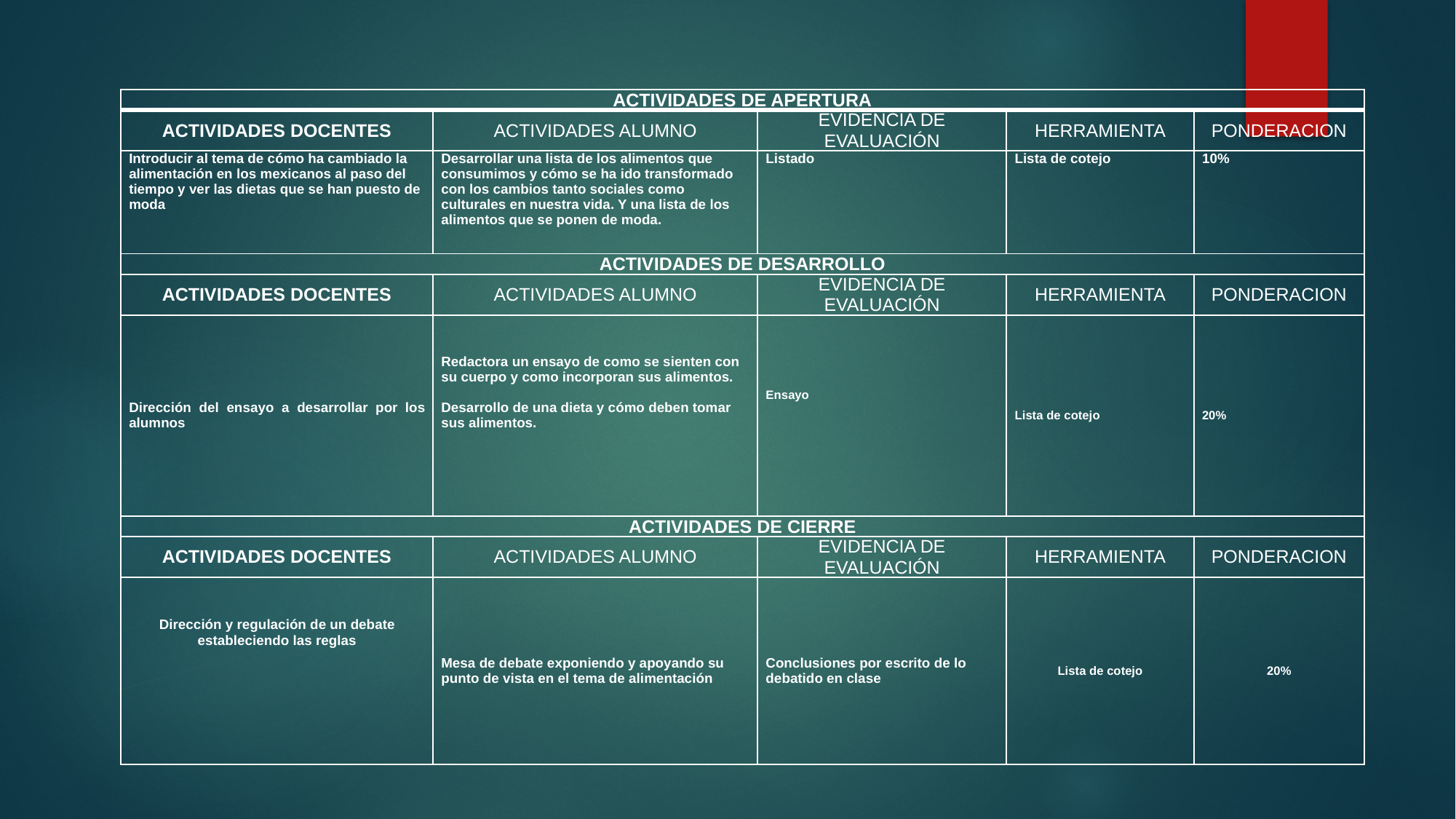

| ACTIVIDADES DE APERTURA |  |  |  |  |
| --- | --- | --- | --- | --- |
| ACTIVIDADES DOCENTES | ACTIVIDADES ALUMNO | EVIDENCIA DE EVALUACIÓN | HERRAMIENTA | PONDERACION |
| Introducir al tema de cómo ha cambiado la alimentación en los mexicanos al paso del tiempo y ver las dietas que se han puesto de moda | Desarrollar una lista de los alimentos que consumimos y cómo se ha ido transformado con los cambios tanto sociales como culturales en nuestra vida. Y una lista de los alimentos que se ponen de moda. | Listado | Lista de cotejo | 10% |
| ACTIVIDADES DE DESARROLLO |  |  |  |  |
| ACTIVIDADES DOCENTES | ACTIVIDADES ALUMNO | EVIDENCIA DE EVALUACIÓN | HERRAMIENTA | PONDERACION |
| Dirección del ensayo a desarrollar por los alumnos | Redactora un ensayo de como se sienten con su cuerpo y como incorporan sus alimentos. Desarrollo de una dieta y cómo deben tomar sus alimentos. | Ensayo | Lista de cotejo | 20% |
| ACTIVIDADES DE CIERRE |  |  |  |  |
| ACTIVIDADES DOCENTES | ACTIVIDADES ALUMNO | EVIDENCIA DE EVALUACIÓN | HERRAMIENTA | PONDERACION |
| Dirección y regulación de un debate estableciendo las reglas | Mesa de debate exponiendo y apoyando su punto de vista en el tema de alimentación | Conclusiones por escrito de lo debatido en clase | Lista de cotejo | 20% |